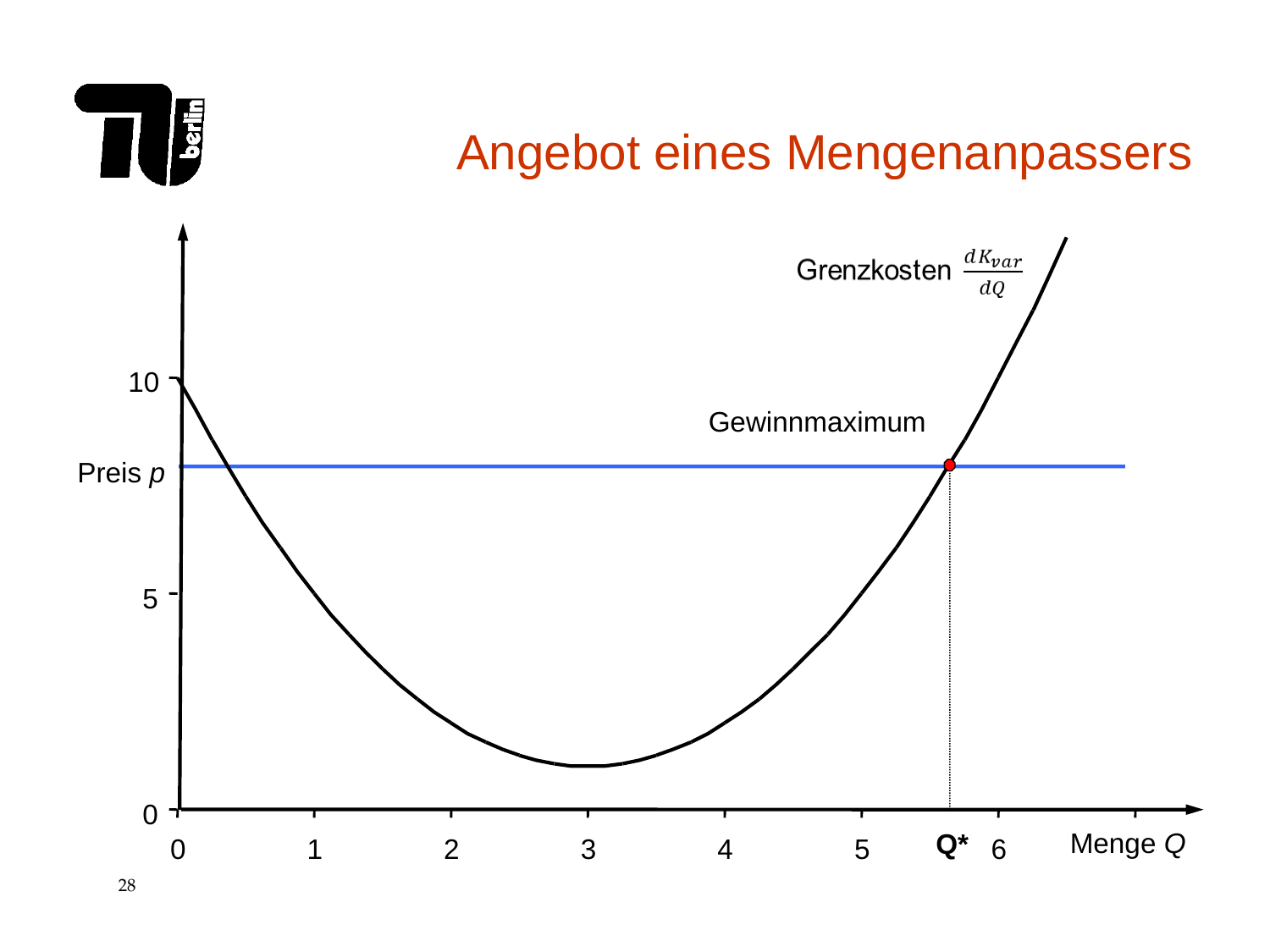

# Angebot eines Mengenanpassers

10

Gewinnmaximum

Preis p

Q*

5

0

Menge Q
0
1
2
3
4
5
6
7